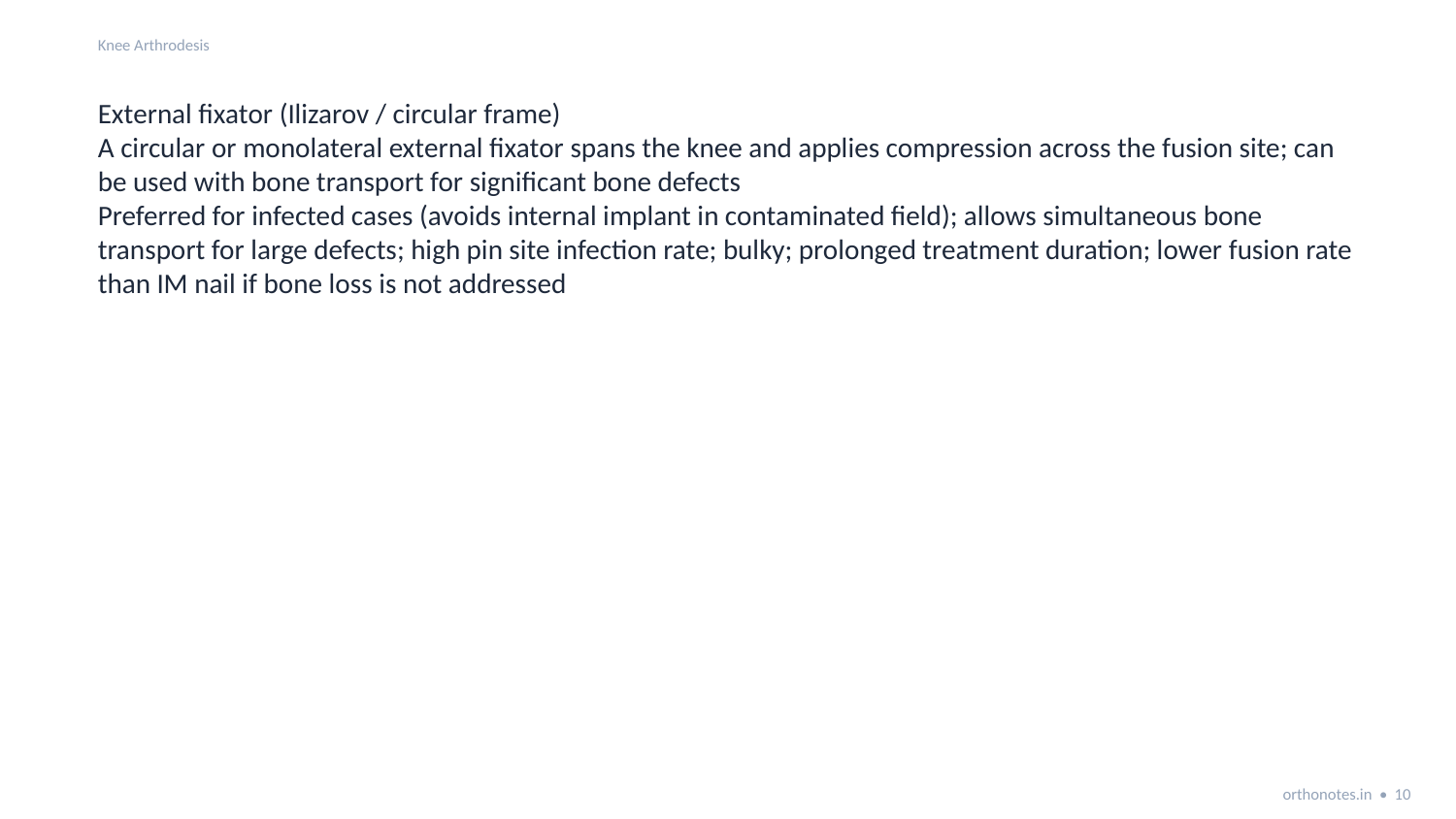

Knee Arthrodesis
External fixator (Ilizarov / circular frame)
A circular or monolateral external fixator spans the knee and applies compression across the fusion site; can be used with bone transport for significant bone defects
Preferred for infected cases (avoids internal implant in contaminated field); allows simultaneous bone transport for large defects; high pin site infection rate; bulky; prolonged treatment duration; lower fusion rate than IM nail if bone loss is not addressed
orthonotes.in  •  10